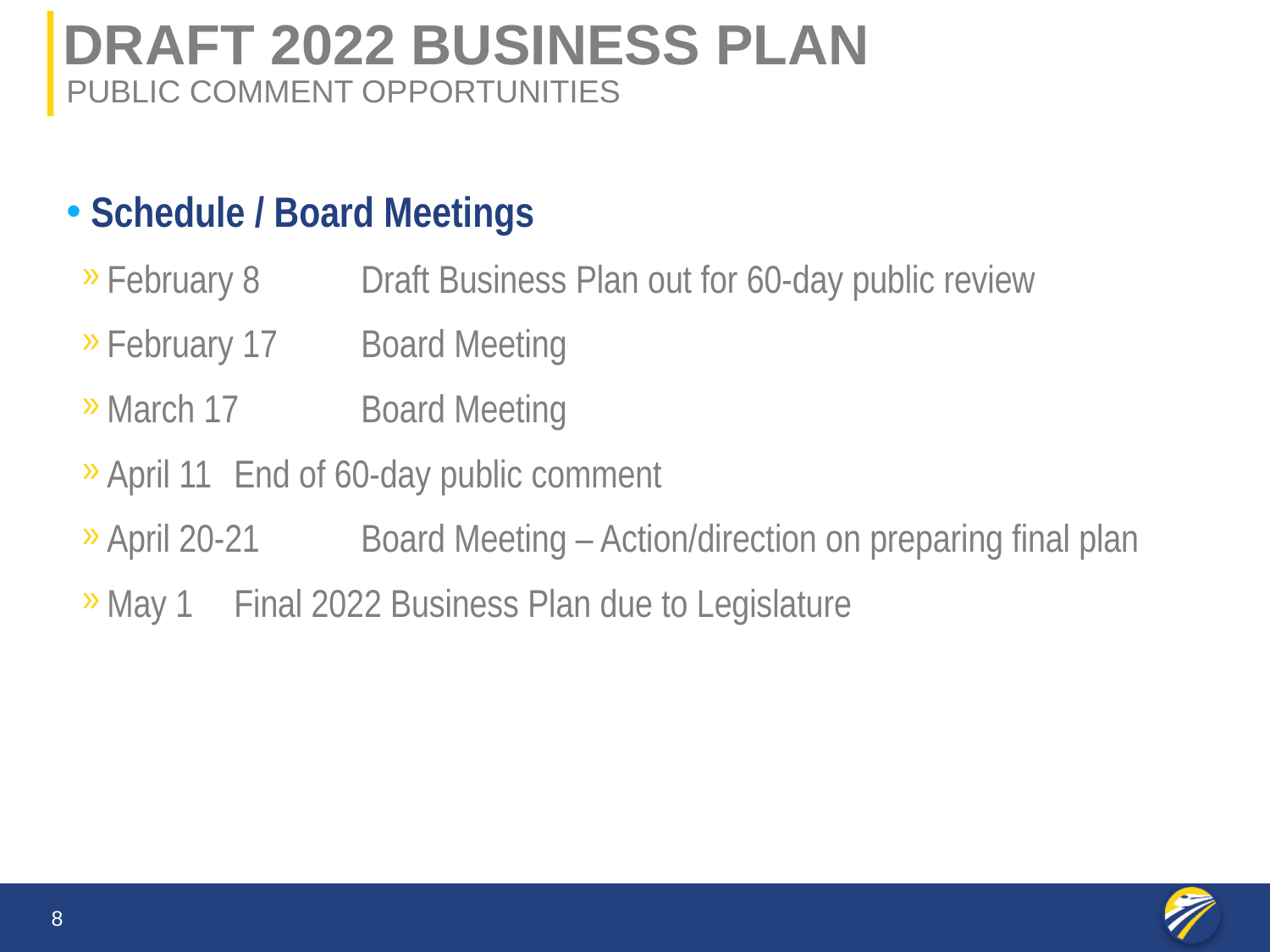

# Draft 2022 business plan
PUBLIC COMMENT OPPORTUNITIES
Schedule / Board Meetings
February 8	Draft Business Plan out for 60-day public review
February 17	Board Meeting
March 17	Board Meeting
April 11	End of 60-day public comment
April 20-21	Board Meeting – Action/direction on preparing final plan
May 1	Final 2022 Business Plan due to Legislature
8